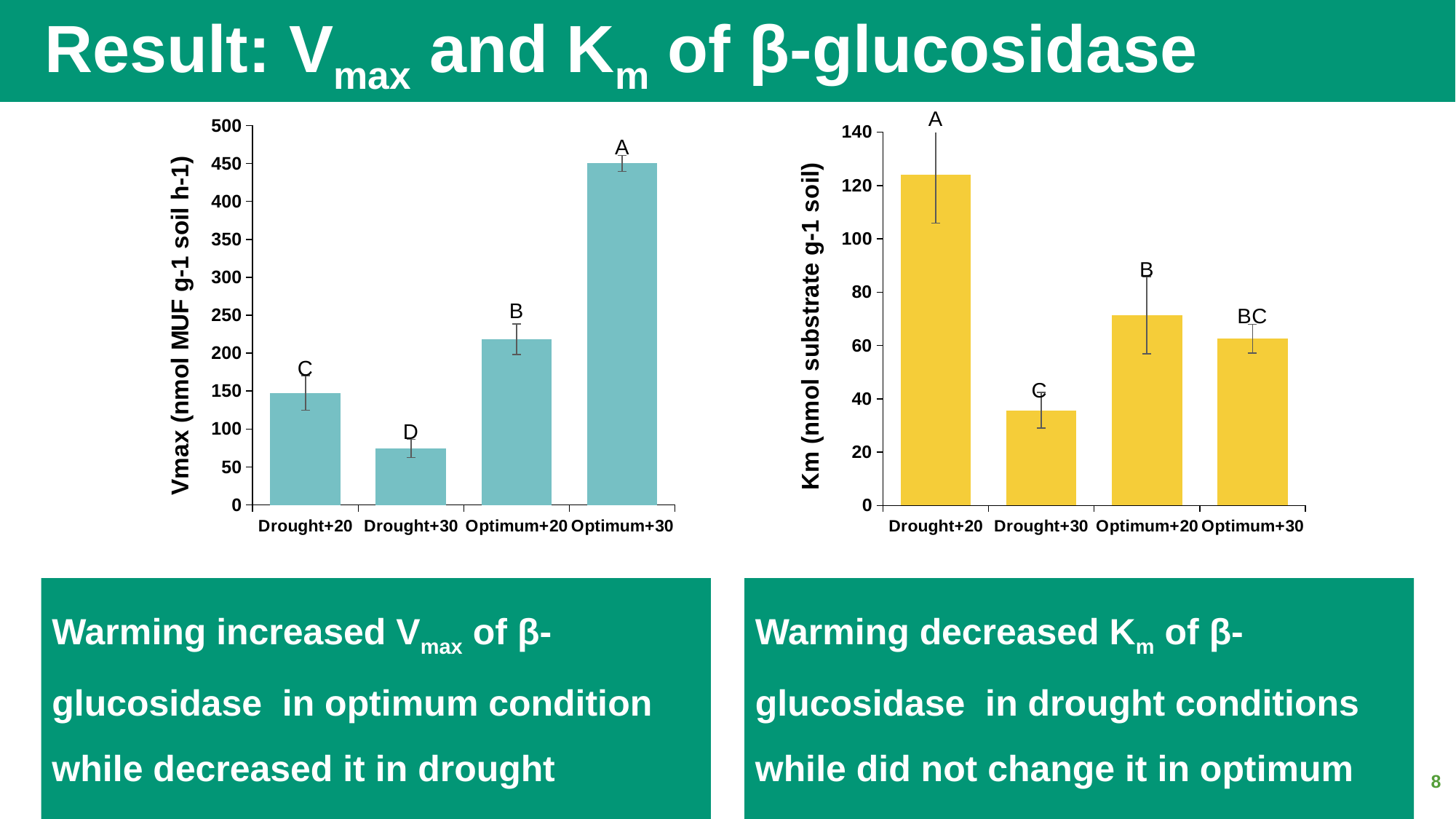

Result: Vmax and Km of β-glucosidase

### Chart

| Category |  |
|---|---|
| Drought+20 | 147.73 |
| Drought+30 | 74.405 |
| Optimum+20 | 218.288 |
| Optimum+30 | 450.01666666666665 |

### Chart

| Category |  |
|---|---|
| Drought+20 | 124.07999999999998 |
| Drought+30 | 35.715 |
| Optimum+20 | 71.34400000000001 |
| Optimum+30 | 62.60999999999999 |
Warming increased Vmax of β-glucosidase  in optimum condition while decreased it in drought condition.
Warming decreased Km of β-glucosidase  in drought conditions while did not change it in optimum condition.
8